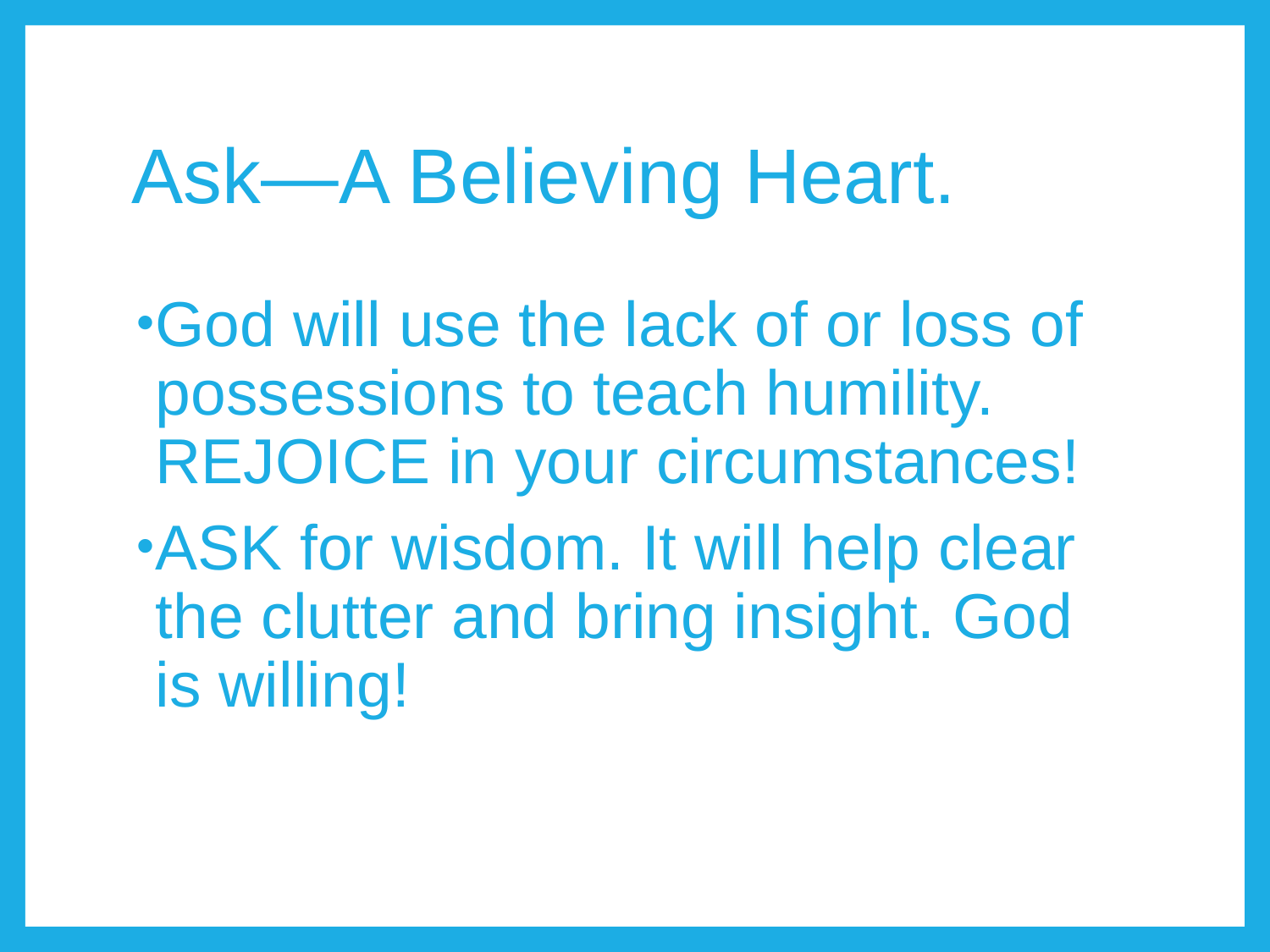

# Ask—A Believing Heart.
God will use the lack of or loss of possessions to teach humility. REJOICE in your circumstances!
ASK for wisdom. It will help clear the clutter and bring insight. God is willing!